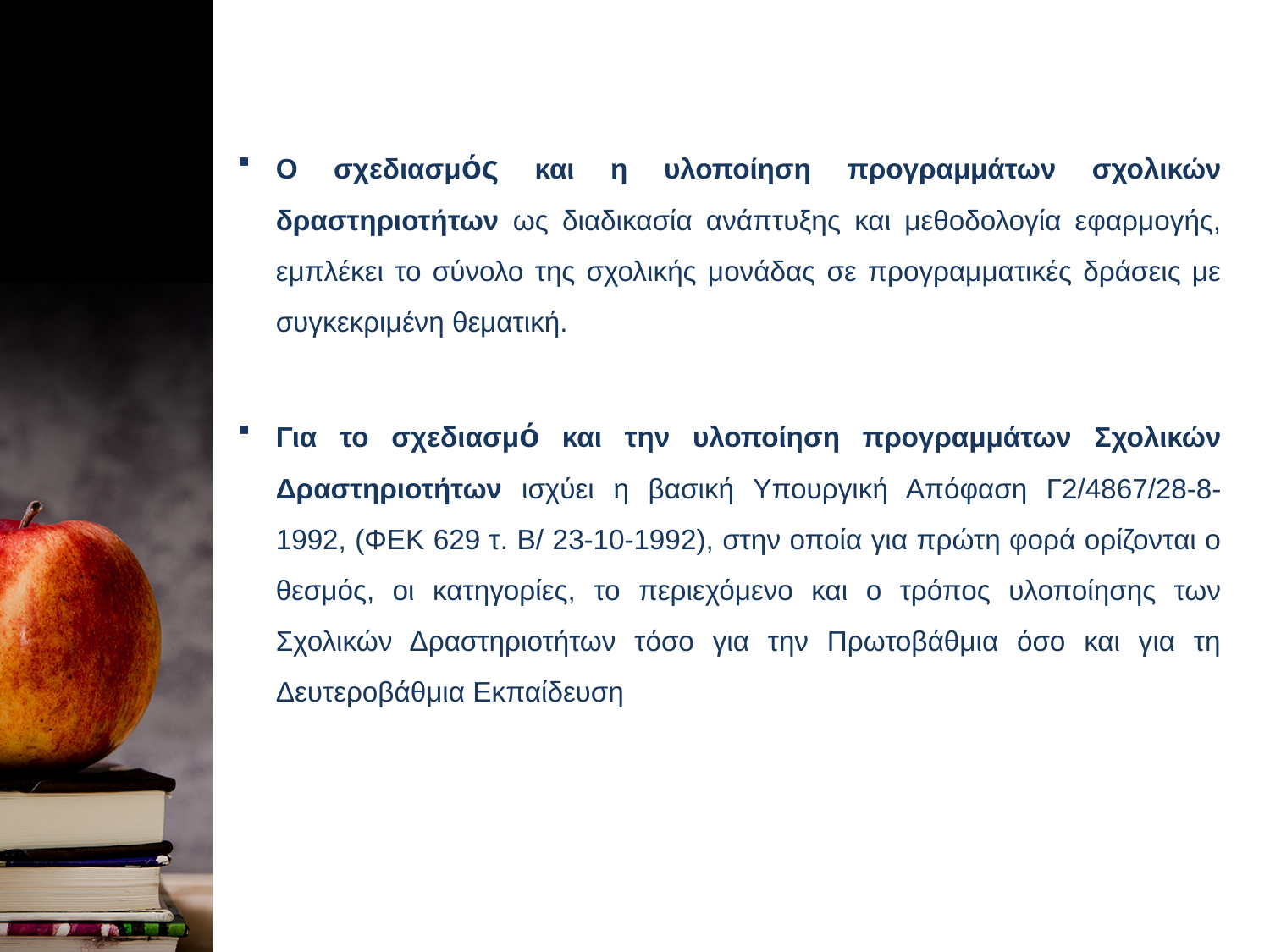

Ο σχεδιασμός και η υλοποίηση προγραμμάτων σχολικών δραστηριοτήτων ως διαδικασία ανάπτυξης και μεθοδολογία εφαρμογής, εμπλέκει το σύνολο της σχολικής μονάδας σε προγραμματικές δράσεις με συγκεκριμένη θεματική.

Για το σχεδιασμό και την υλοποίηση προγραμμάτων Σχολικών Δραστηριοτήτων ισχύει η βασική Υπουργική Απόφαση Γ2/4867/28-8-1992, (ΦΕΚ 629 τ. Β/ 23-10-1992), στην οποία για πρώτη φορά ορίζονται ο θεσμός, οι κατηγορίες, το περιεχόμενο και ο τρόπος υλοποίησης των Σχολικών Δραστηριοτήτων τόσο για την Πρωτοβάθμια όσο και για τη Δευτεροβάθμια Εκπαίδευση